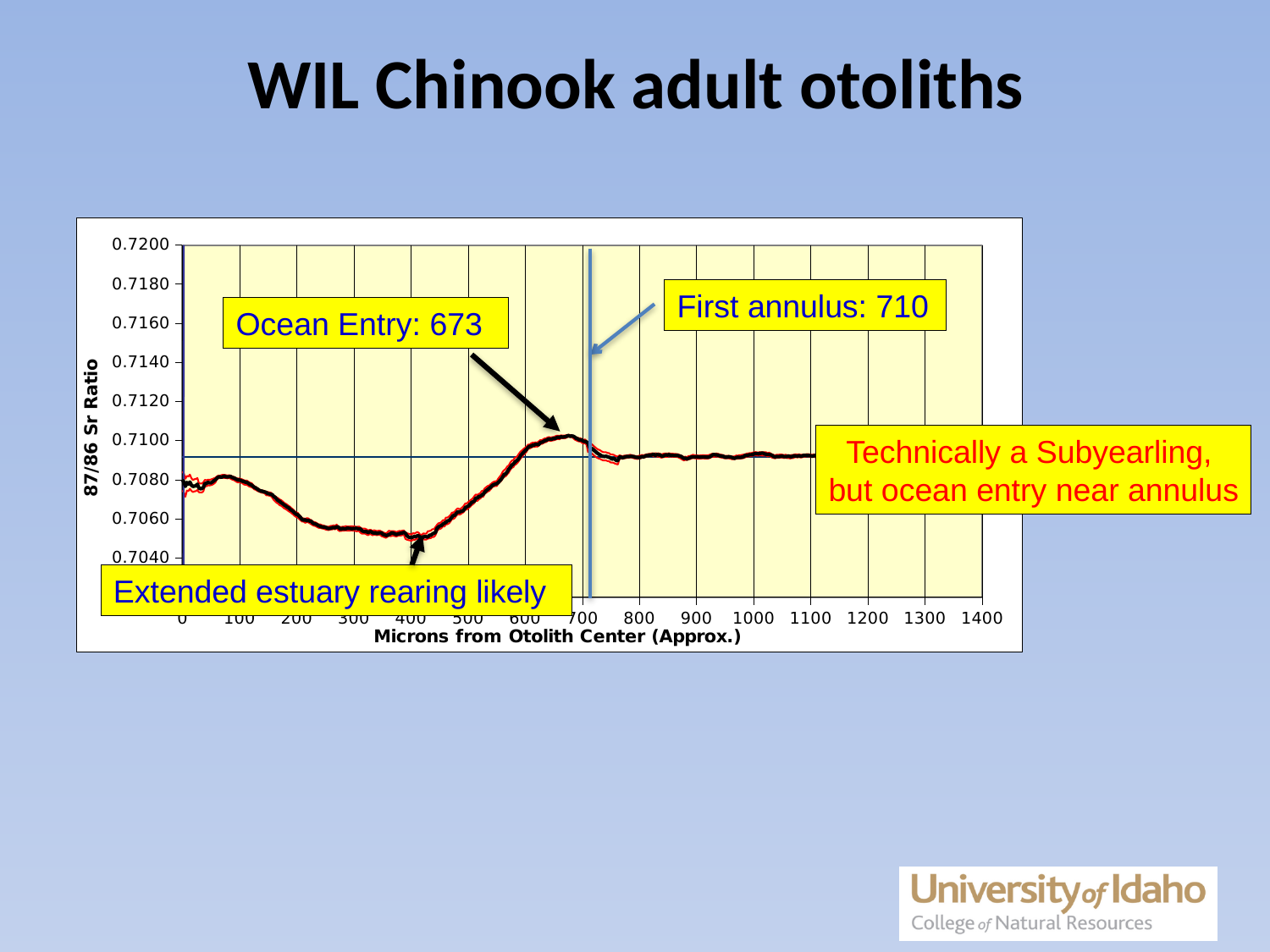

# WIL Chinook adult otoliths

### Chart

| Category |  |  |  |  |  |  |
|---|---|---|---|---|---|---|
First annulus: 710
Ocean Entry: 673
Technically a Subyearling,
but ocean entry near annulus
Extended estuary rearing likely